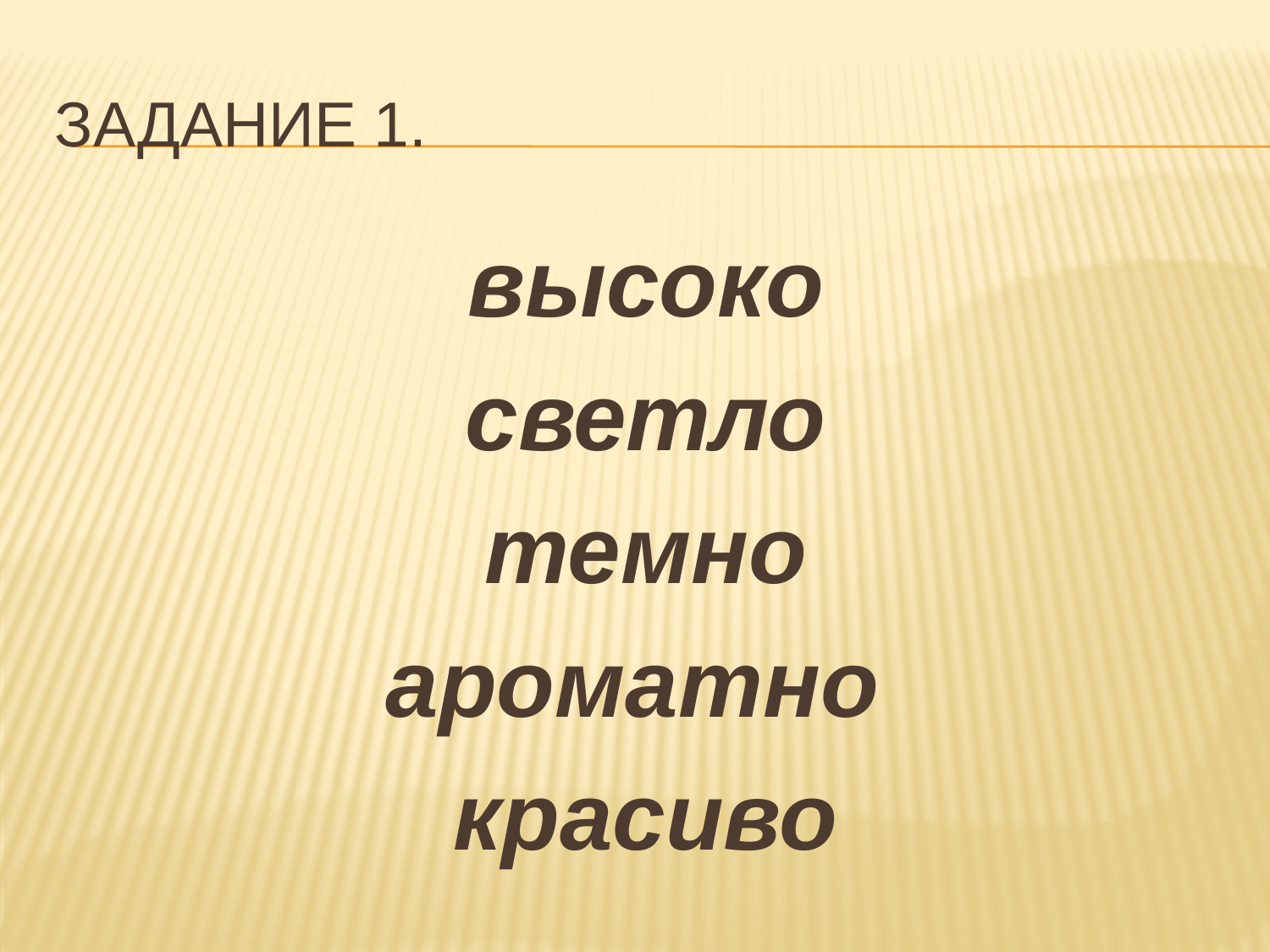

# Задание 1.
высоко
 светло
темно
ароматно
красиво